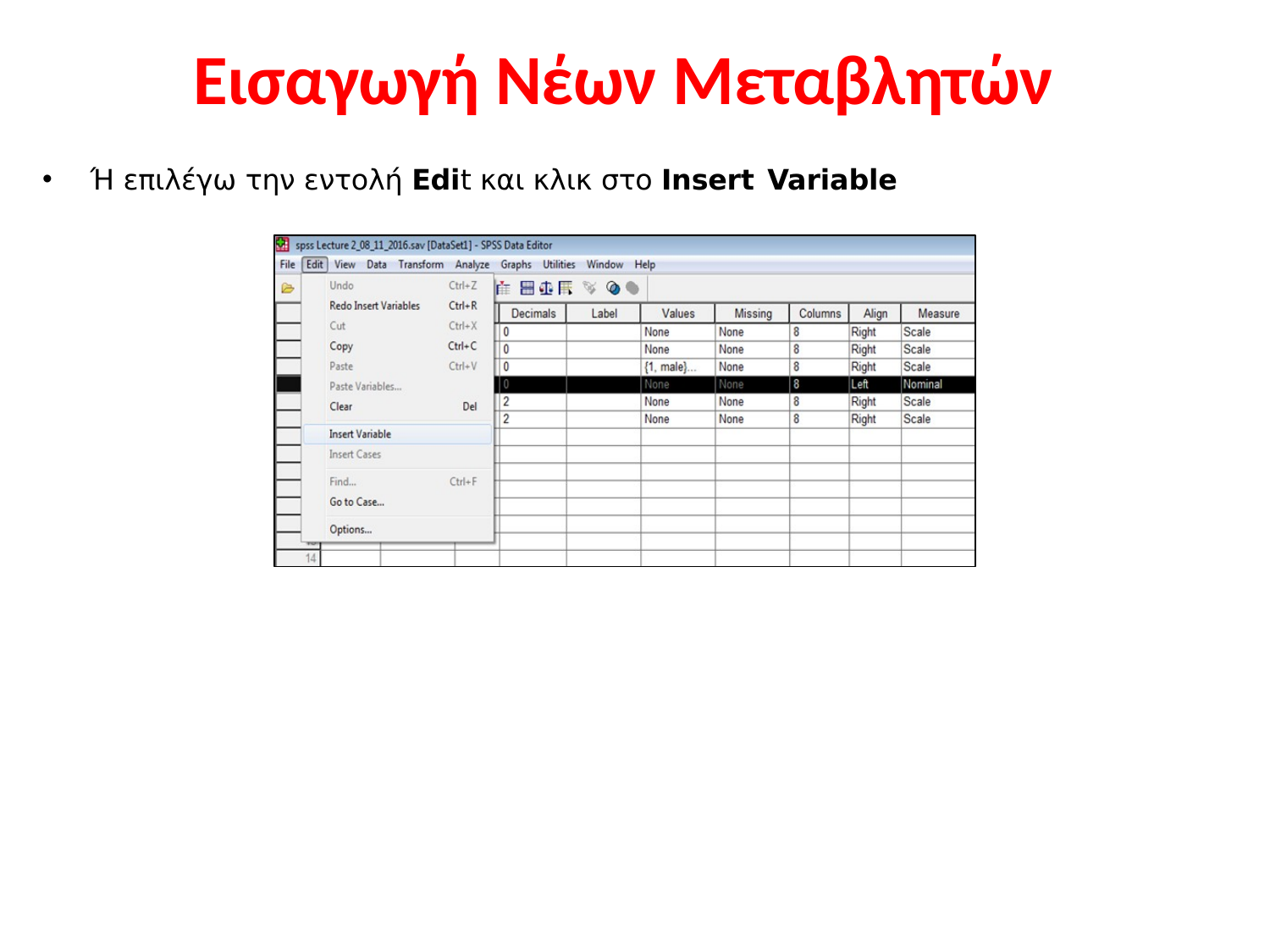

# Εισαγωγή Νέων Μεταβλητών
Ή επιλέγω την εντολή Edit και κλικ στο Insert Variable